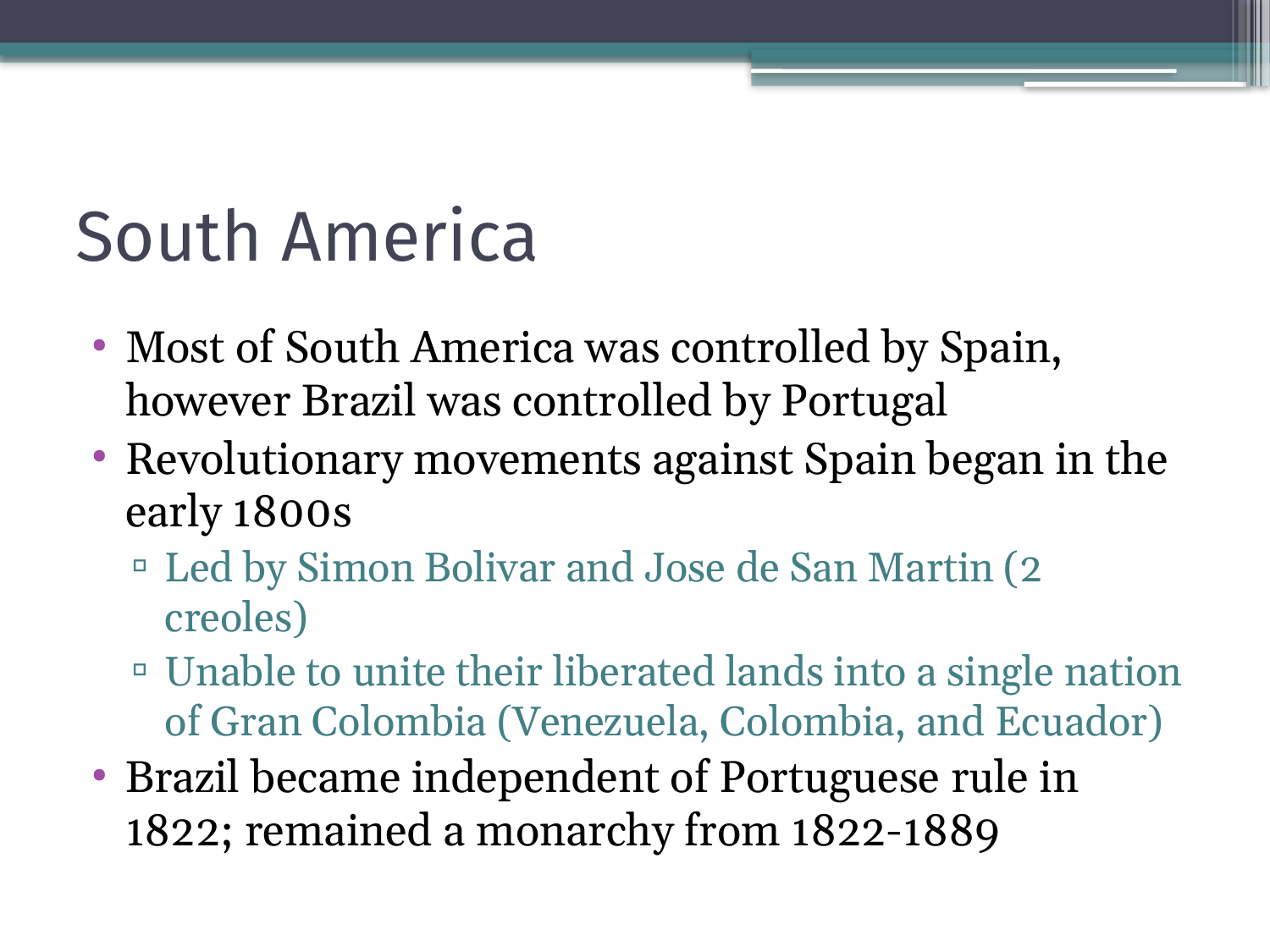

# South America
Most of South America was controlled by Spain, however Brazil was controlled by Portugal
Revolutionary movements against Spain began in the early 1800s
Led by Simon Bolivar and Jose de San Martin (2 creoles)
Unable to unite their liberated lands into a single nation of Gran Colombia (Venezuela, Colombia, and Ecuador)
Brazil became independent of Portuguese rule in 1822; remained a monarchy from 1822-1889